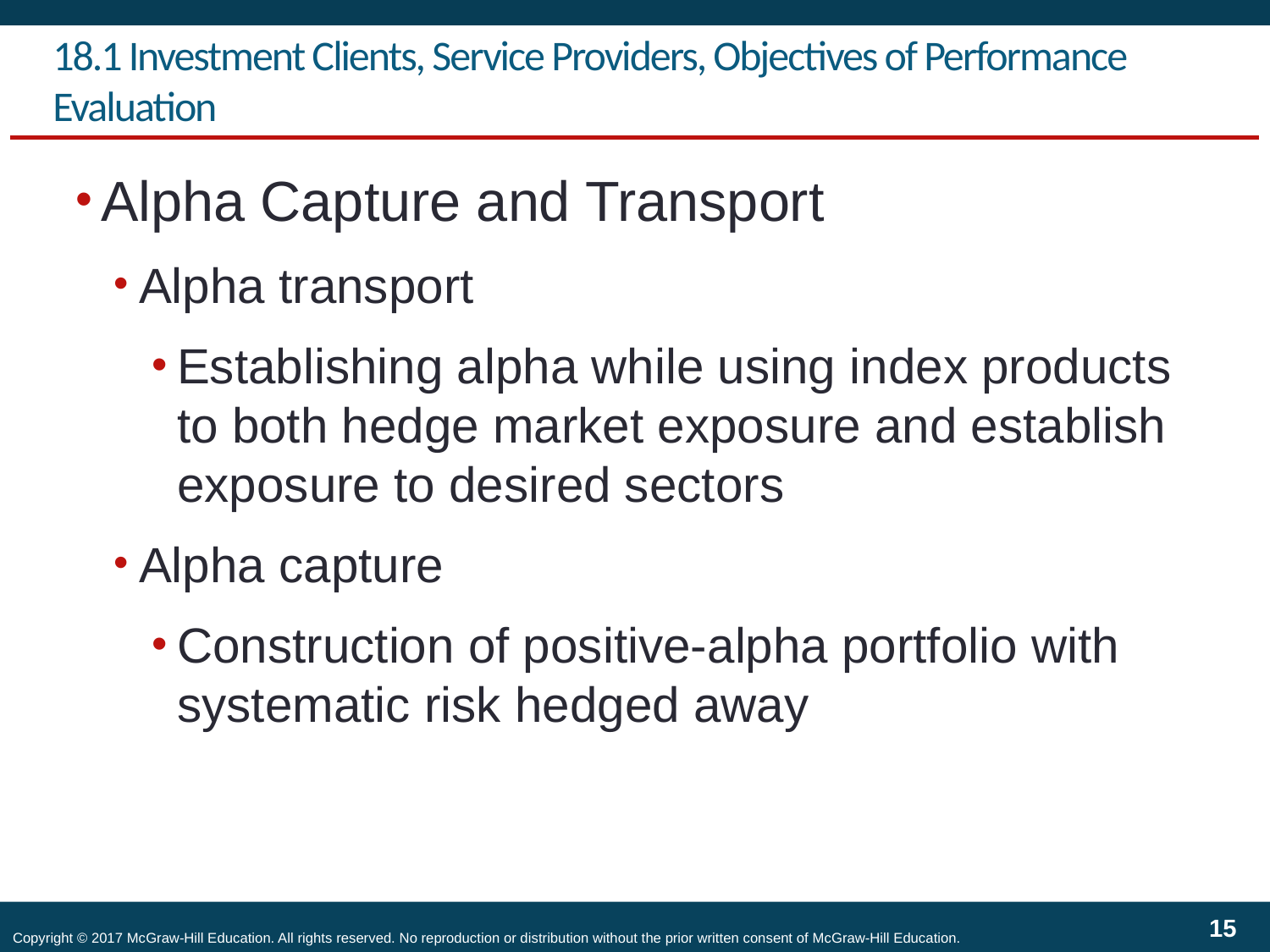

# 18.1 Investment Clients, Service Providers, Objectives of Performance Evaluation
Alpha Capture and Transport
Alpha transport
Establishing alpha while using index products to both hedge market exposure and establish exposure to desired sectors
Alpha capture
Construction of positive-alpha portfolio with systematic risk hedged away